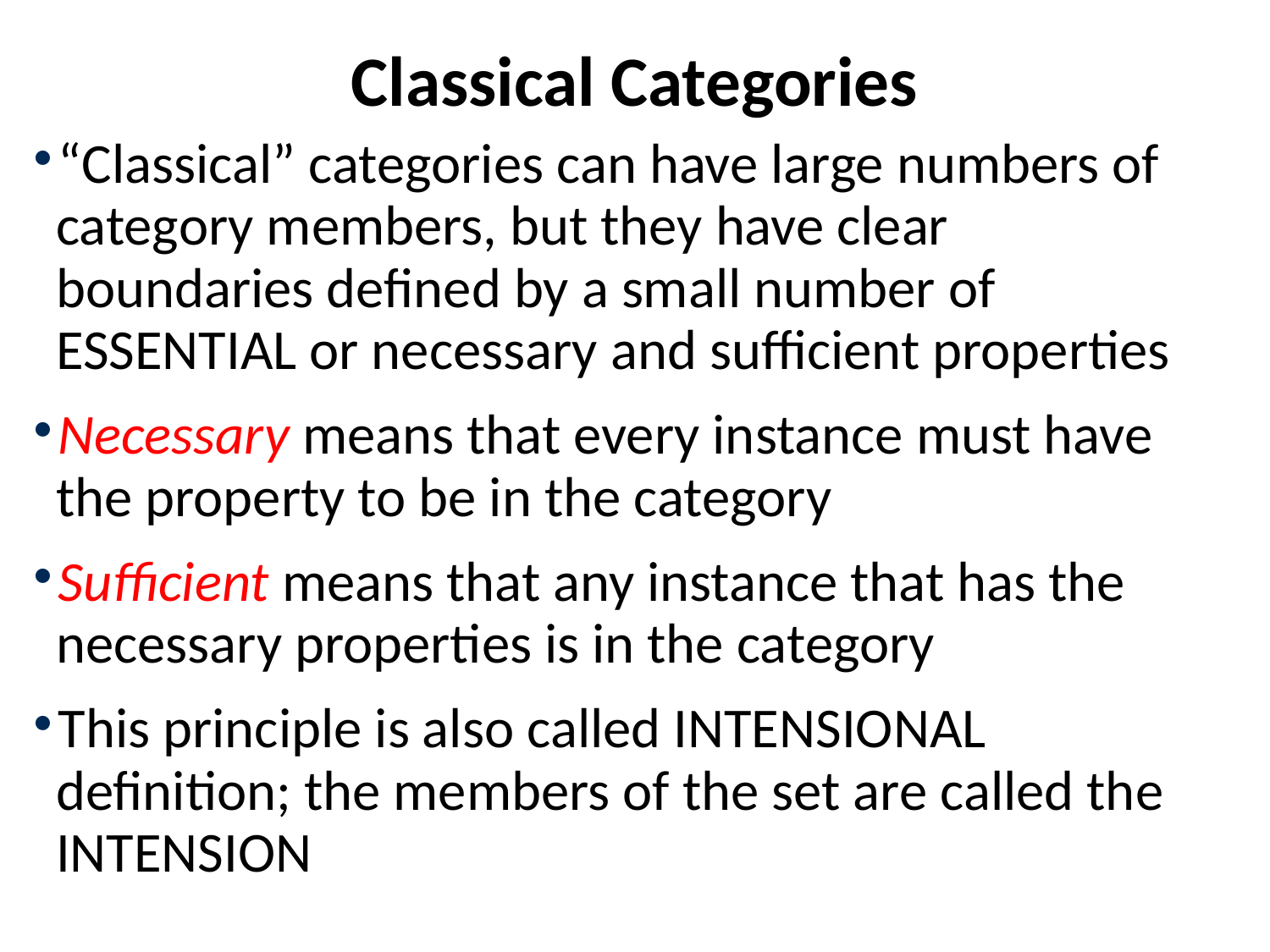

# Classical Categories
“Classical” categories can have large numbers of category members, but they have clear boundaries defined by a small number of ESSENTIAL or necessary and sufficient properties
Necessary means that every instance must have the property to be in the category
Sufficient means that any instance that has the necessary properties is in the category
This principle is also called INTENSIONAL definition; the members of the set are called the INTENSION